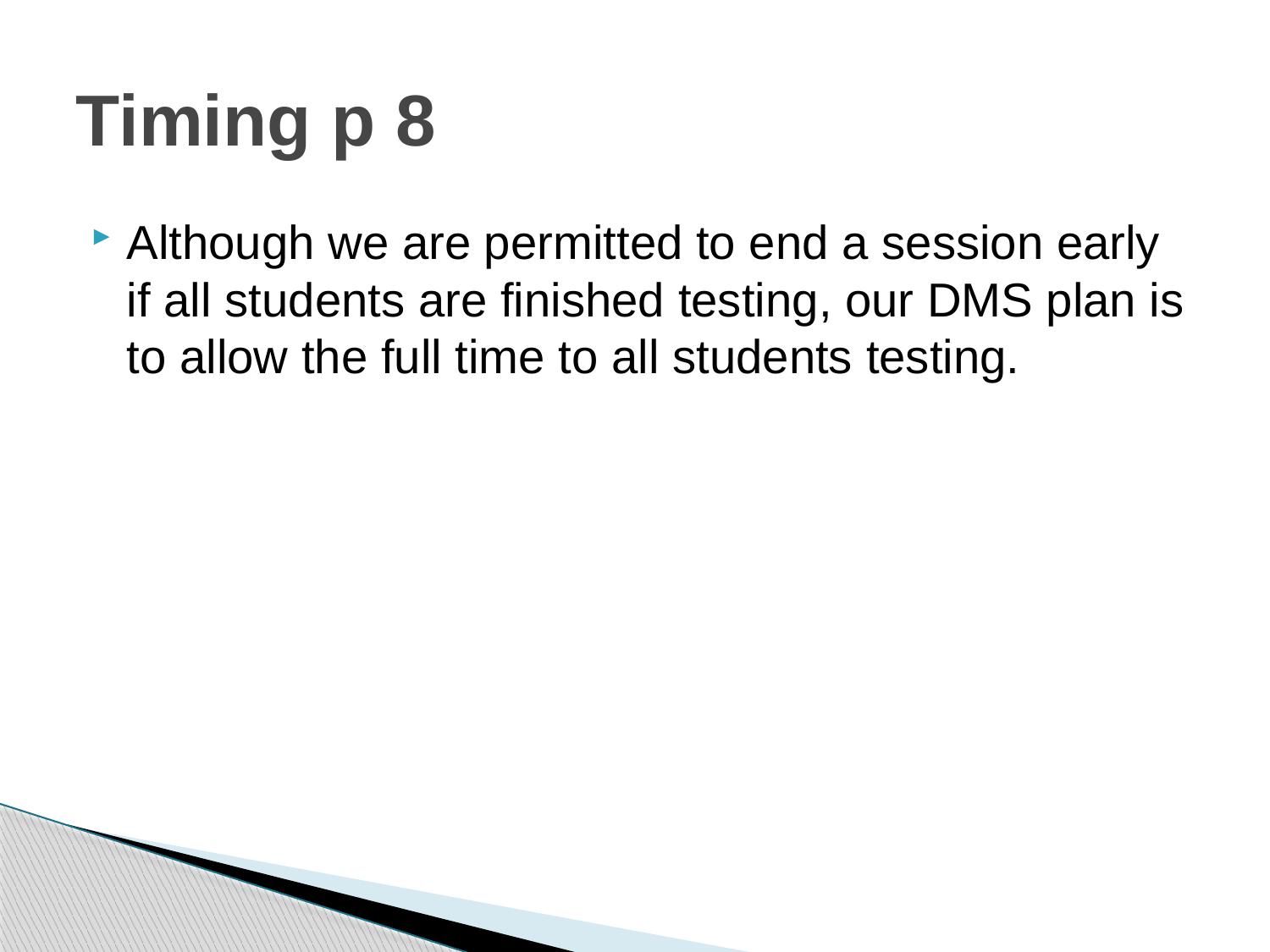

# Timing p 8
Although we are permitted to end a session early if all students are finished testing, our DMS plan is to allow the full time to all students testing.